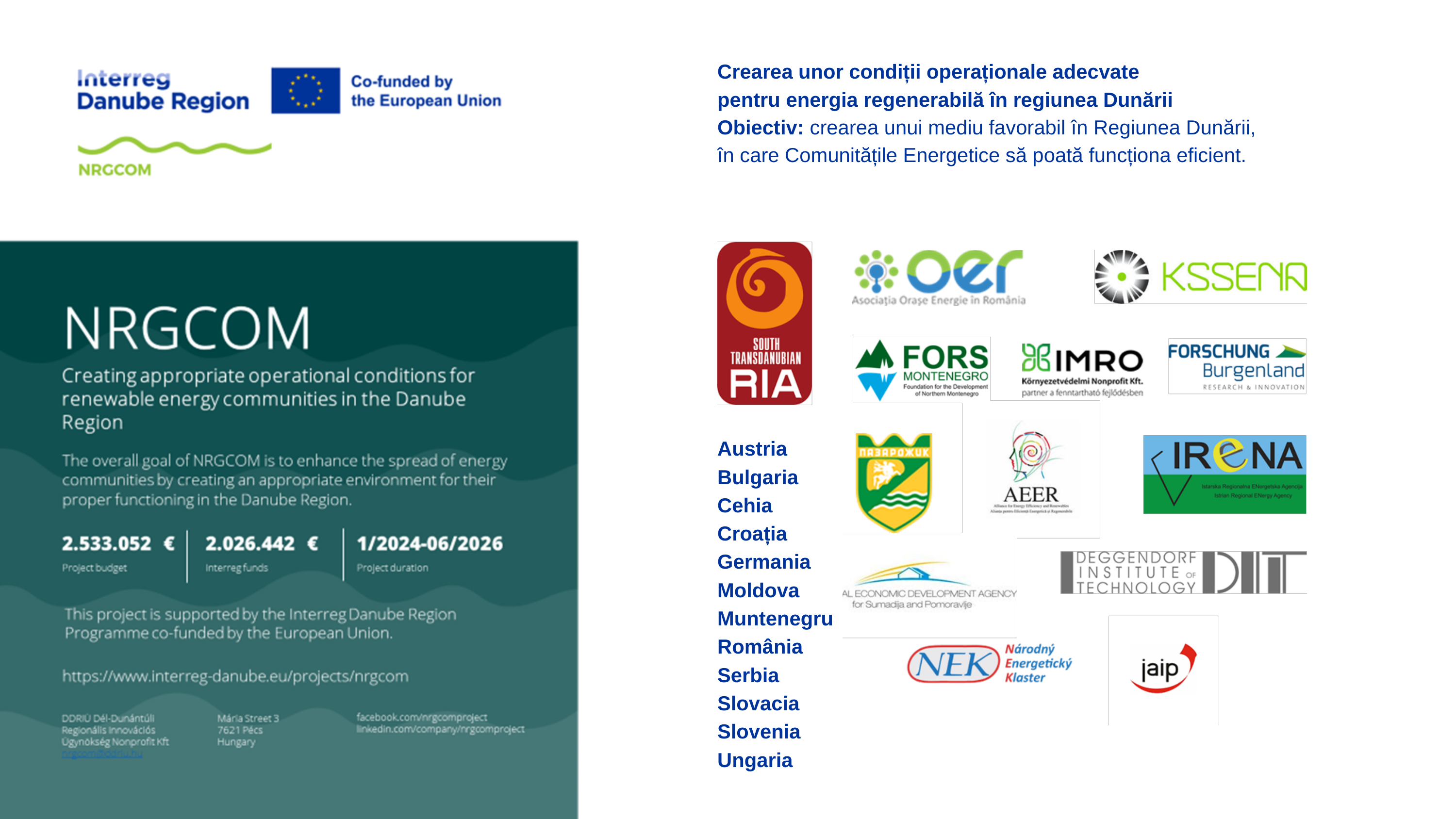

Crearea unor condiții operaționale adecvate
pentru energia regenerabilă în regiunea Dunării
Obiectiv: crearea unui mediu favorabil în Regiunea Dunării,
în care Comunitățile Energetice să poată funcționa eficient.

Austria
Bulgaria
Cehia
Croația
Germania
Moldova
Muntenegru
România
Serbia
Slovacia
Slovenia
Ungaria